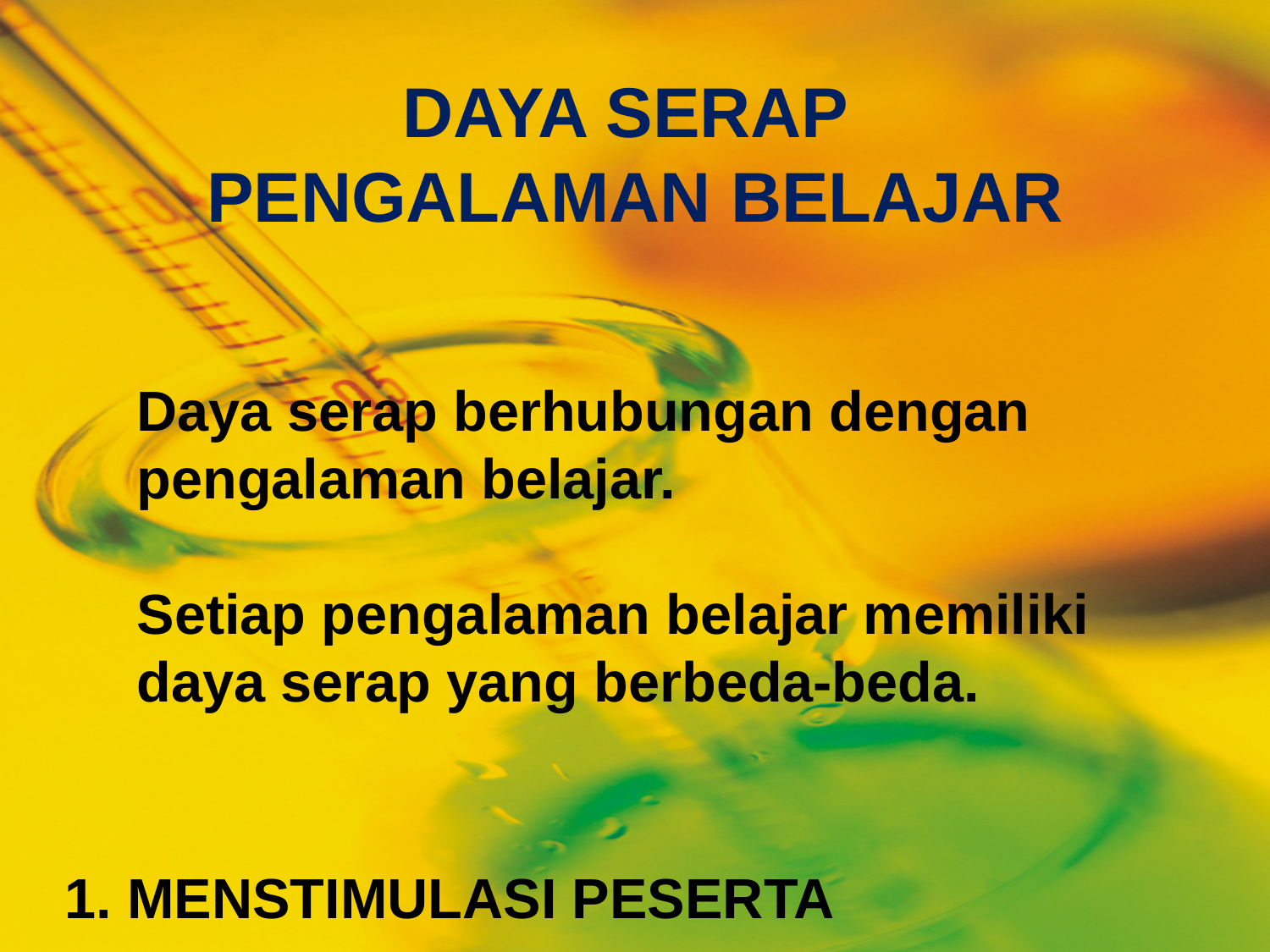

DAYA SERAP
PENGALAMAN BELAJAR

Daya serap berhubungan dengan pengalaman belajar.

Setiap pengalaman belajar memiliki daya serap yang berbeda-beda.

1. MENSTIMULASI PESERTA